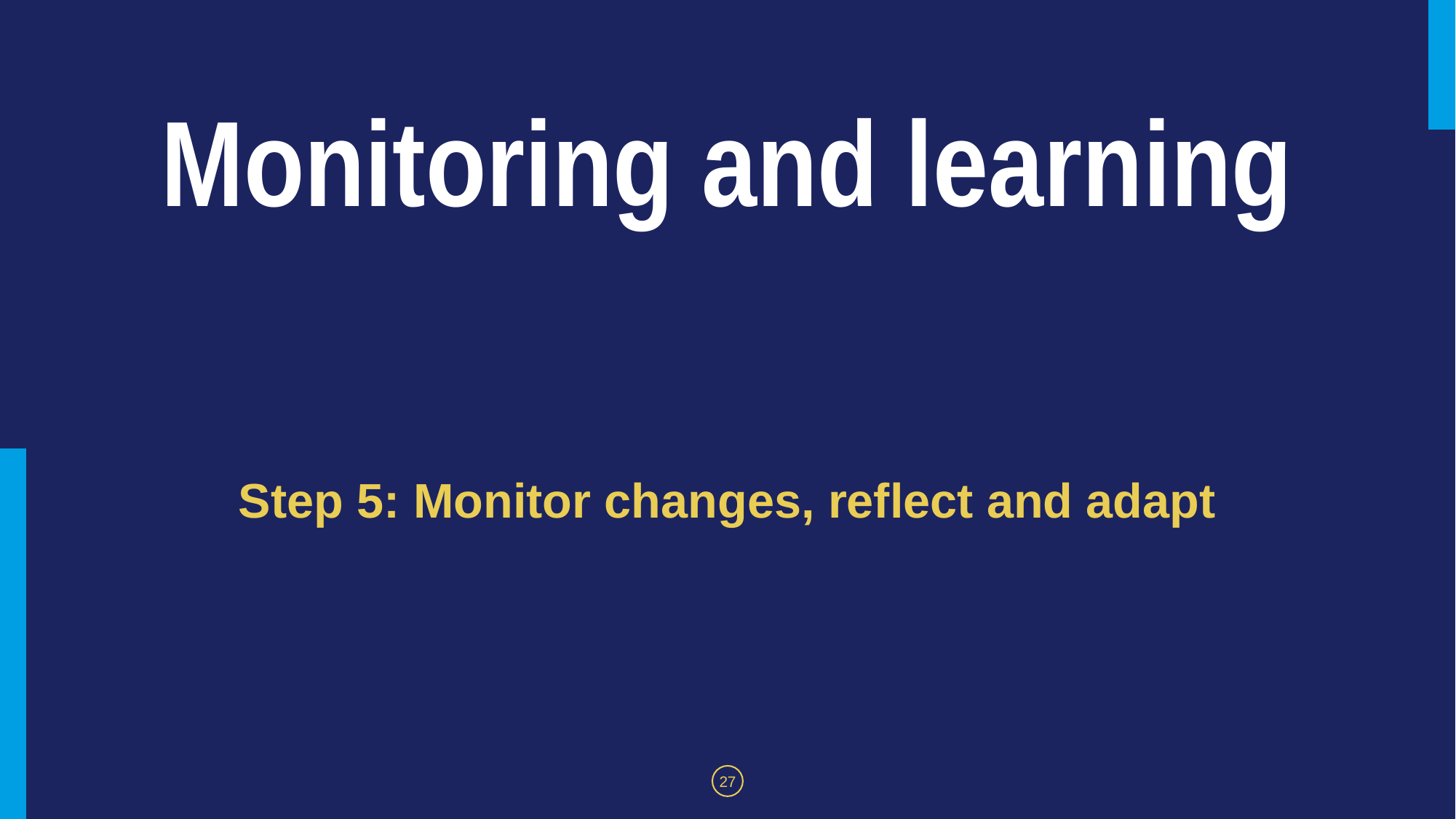

# Monitoring and learning
Step 5: Monitor changes, reflect and adapt

27